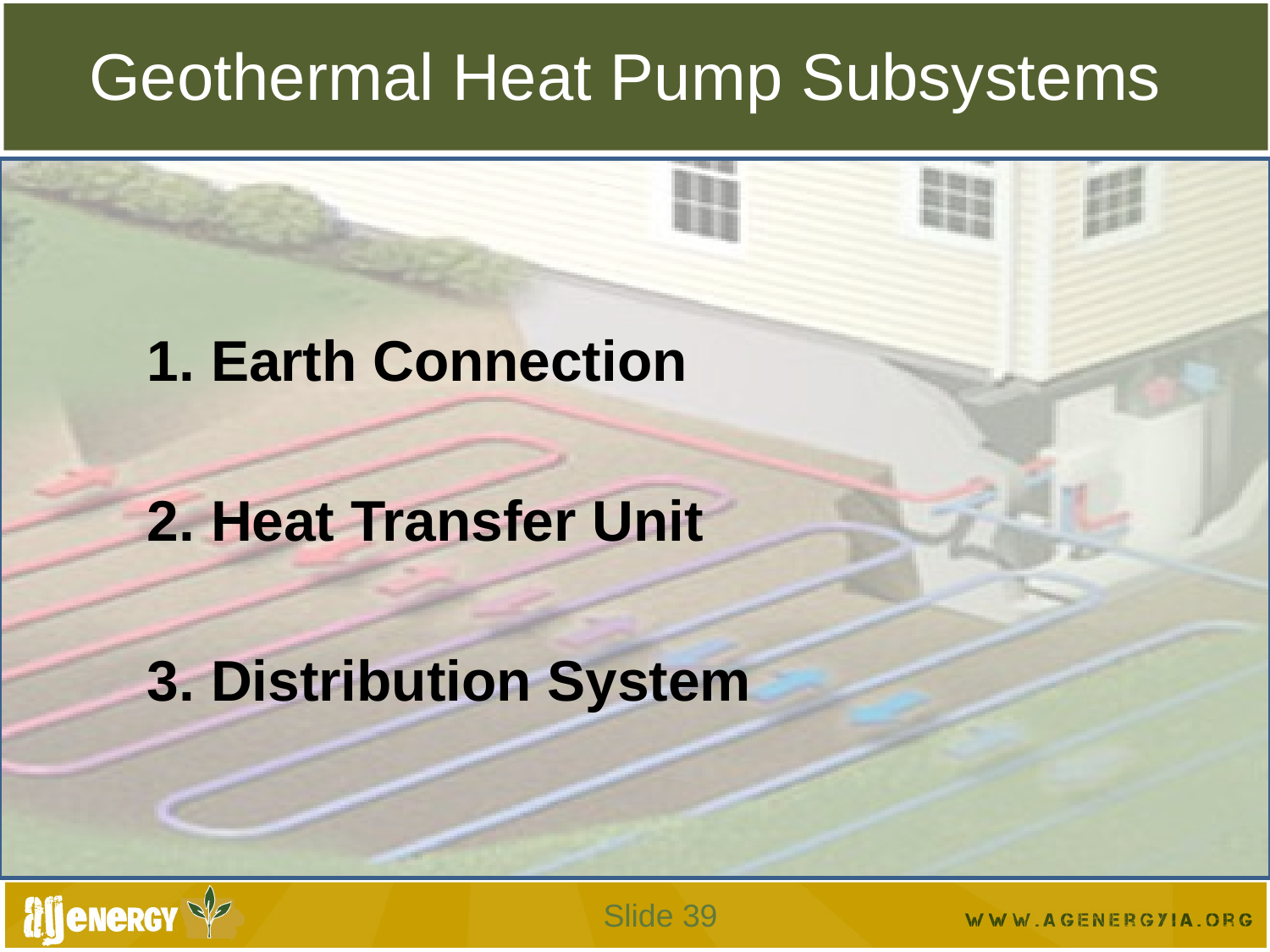

# Geothermal Heat Pump Subsystems

		1. Earth Connection

		2. Heat Transfer Unit

		3. Distribution System
Slide 39